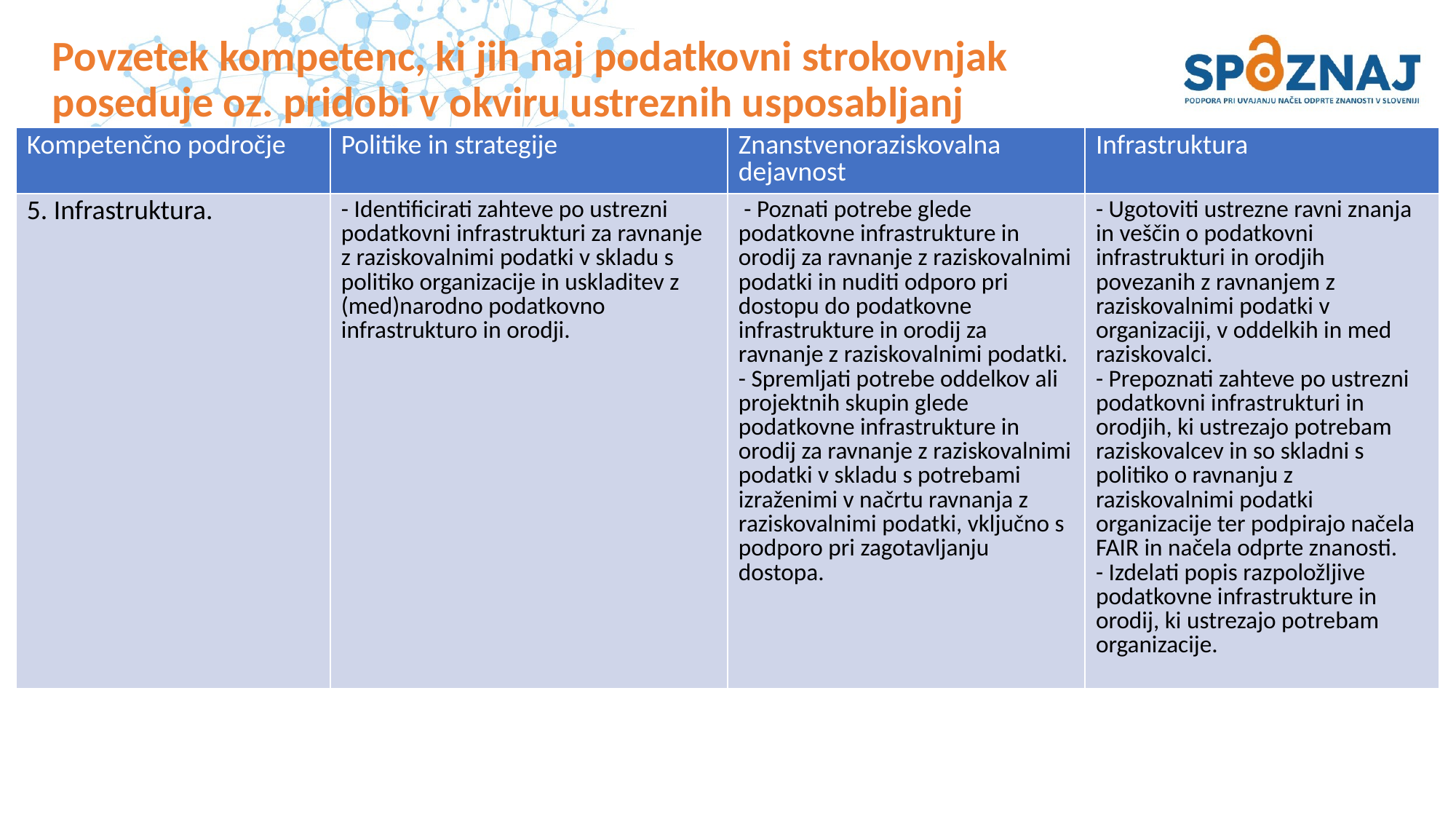

# Povzetek kompetenc, ki jih naj podatkovni strokovnjak poseduje oz. pridobi v okviru ustreznih usposabljanj
| Kompetenčno področje | Politike in strategije | Znanstvenoraziskovalna dejavnost | Infrastruktura |
| --- | --- | --- | --- |
| 5. Infrastruktura. | - Identificirati zahteve po ustrezni podatkovni infrastrukturi za ravnanje z raziskovalnimi podatki v skladu s politiko organizacije in uskladitev z (med)narodno podatkovno infrastrukturo in orodji. | - Poznati potrebe glede podatkovne infrastrukture in orodij za ravnanje z raziskovalnimi podatki in nuditi odporo pri dostopu do podatkovne infrastrukture in orodij za ravnanje z raziskovalnimi podatki. - Spremljati potrebe oddelkov ali projektnih skupin glede podatkovne infrastrukture in orodij za ravnanje z raziskovalnimi podatki v skladu s potrebami izraženimi v načrtu ravnanja z raziskovalnimi podatki, vključno s podporo pri zagotavljanju dostopa. | - Ugotoviti ustrezne ravni znanja in veščin o podatkovni infrastrukturi in orodjih povezanih z ravnanjem z raziskovalnimi podatki v organizaciji, v oddelkih in med raziskovalci. - Prepoznati zahteve po ustrezni podatkovni infrastrukturi in orodjih, ki ustrezajo potrebam raziskovalcev in so skladni s politiko o ravnanju z raziskovalnimi podatki organizacije ter podpirajo načela FAIR in načela odprte znanosti. - Izdelati popis razpoložljive podatkovne infrastrukture in orodij, ki ustrezajo potrebam organizacije. |